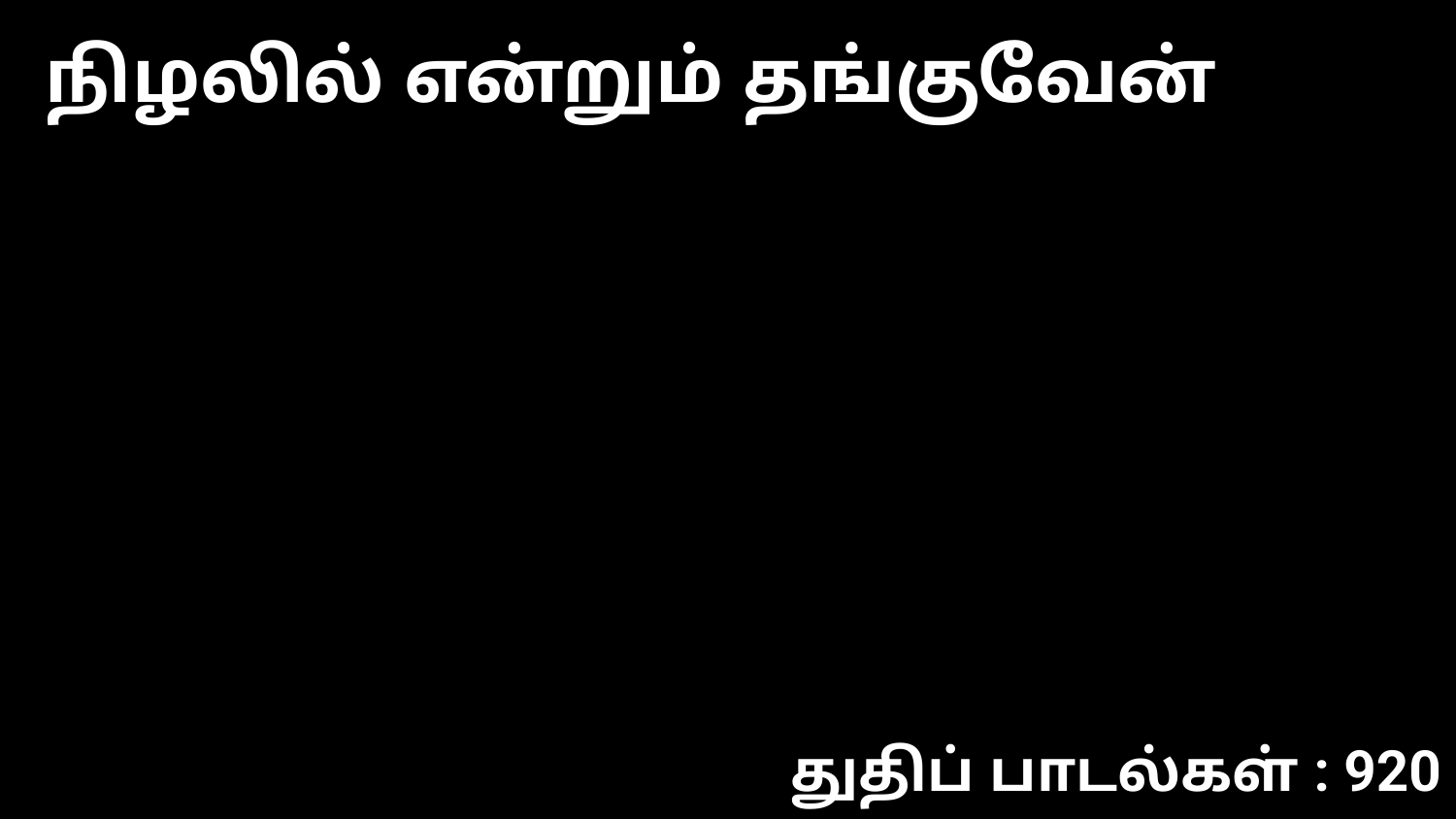

நிழலில் என்றும் தங்குவேன்
துதிப் பாடல்கள் : 920